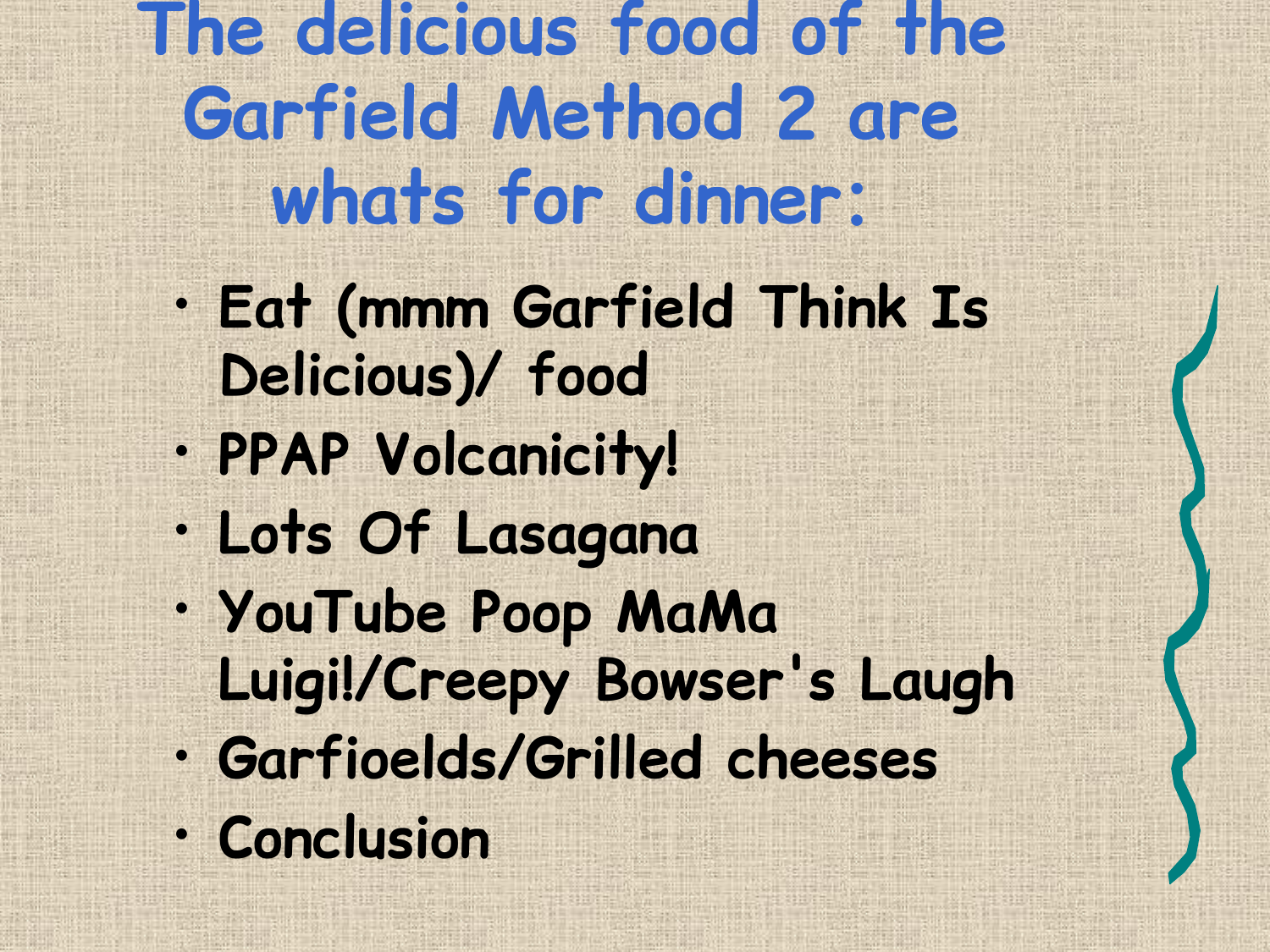

# The delicious food of the Garfield Method 2 are whats for dinner:
Eat (mmm Garfield Think Is Delicious)/ food
PPAP Volcanicity!
Lots Of Lasagana
YouTube Poop MaMa Luigi!/Creepy Bowser's Laugh
Garfioelds/Grilled cheeses
Conclusion